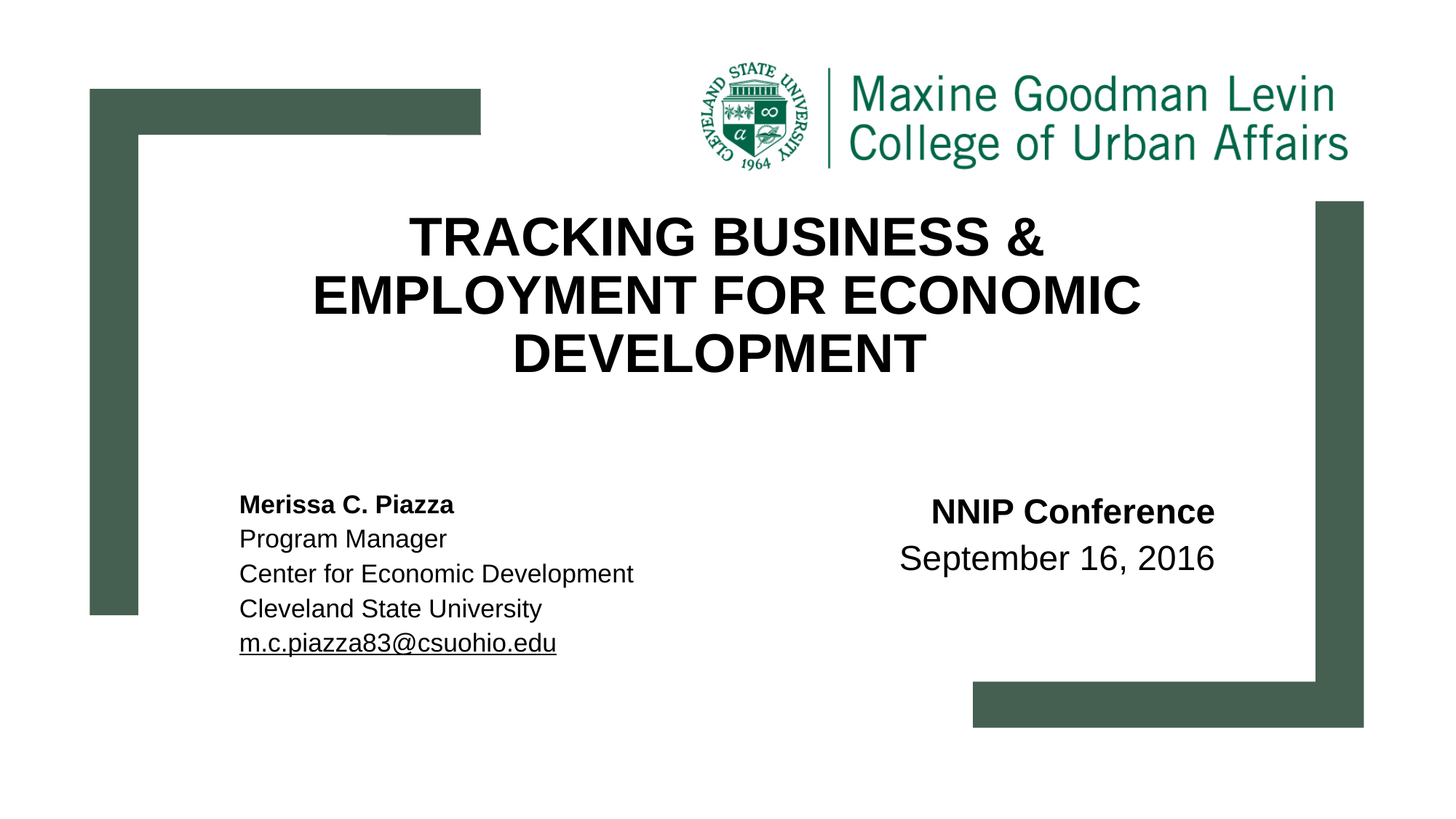

# Tracking Business & Employment for Economic Development
Merissa C. Piazza
Program Manager
Center for Economic Development
Cleveland State University
m.c.piazza83@csuohio.edu

NNIP Conference
September 16, 2016